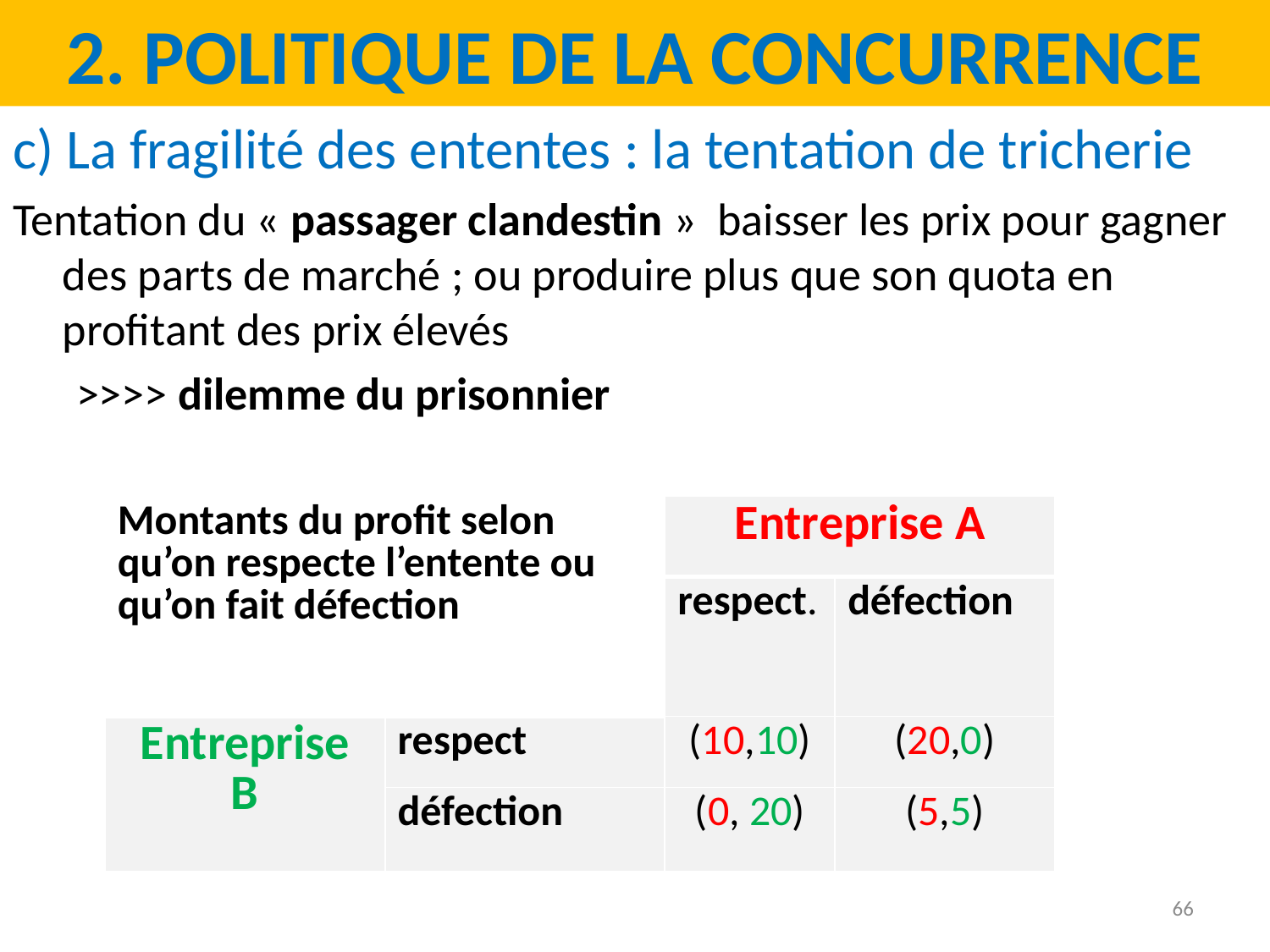

2. Politique de la concurrence
c) La fragilité des ententes : la tentation de tricherie
Tentation du « passager clandestin »  baisser les prix pour gagner des parts de marché ; ou produire plus que son quota en profitant des prix élevés
>>>> dilemme du prisonnier

| Montants du profit selon qu’on respecte l’entente ou qu’on fait défection |  | Entreprise A |  |
| --- | --- | --- | --- |
|  |  | respect. | défection |
| Entreprise B | respect | (10,10) | (20,0) |
|  | défection | (0, 20) | (5,5) |
66